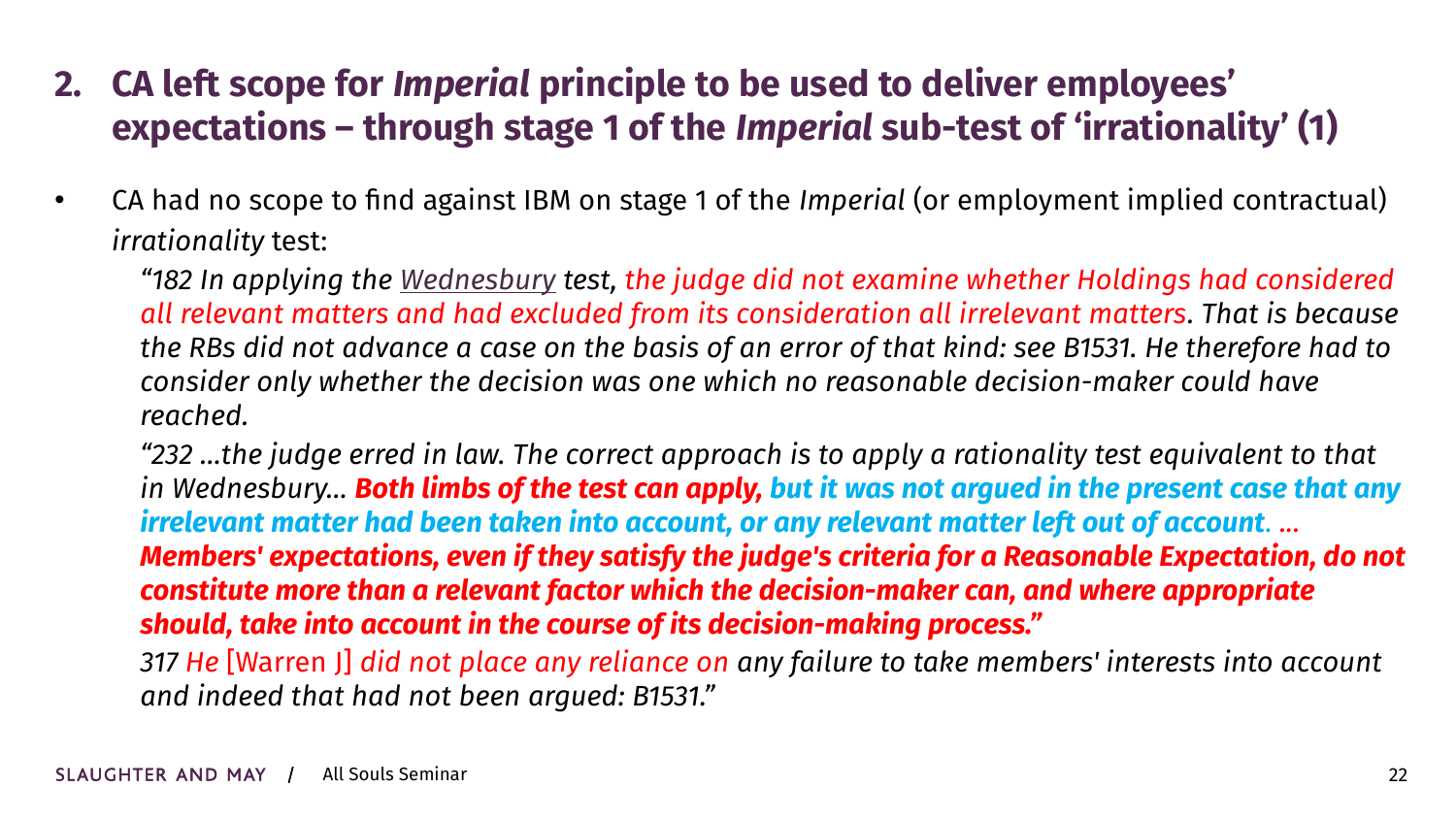

# 2. 	CA left scope for Imperial principle to be used to deliver employees’ expectations – through stage 1 of the Imperial sub-test of ‘irrationality’ (1)
CA had no scope to find against IBM on stage 1 of the Imperial (or employment implied contractual) irrationality test:
“182 In applying the Wednesbury test, the judge did not examine whether Holdings had considered all relevant matters and had excluded from its consideration all irrelevant matters. That is because the RBs did not advance a case on the basis of an error of that kind: see B1531. He therefore had to consider only whether the decision was one which no reasonable decision-maker could have reached.
“232 …the judge erred in law. The correct approach is to apply a rationality test equivalent to that in Wednesbury… Both limbs of the test can apply, but it was not argued in the present case that any irrelevant matter had been taken into account, or any relevant matter left out of account. ... Members' expectations, even if they satisfy the judge's criteria for a Reasonable Expectation, do not constitute more than a relevant factor which the decision-maker can, and where appropriate should, take into account in the course of its decision-making process.”
317 He [Warren J] did not place any reliance on any failure to take members' interests into account and indeed that had not been argued: B1531.”

22
All Souls Seminar